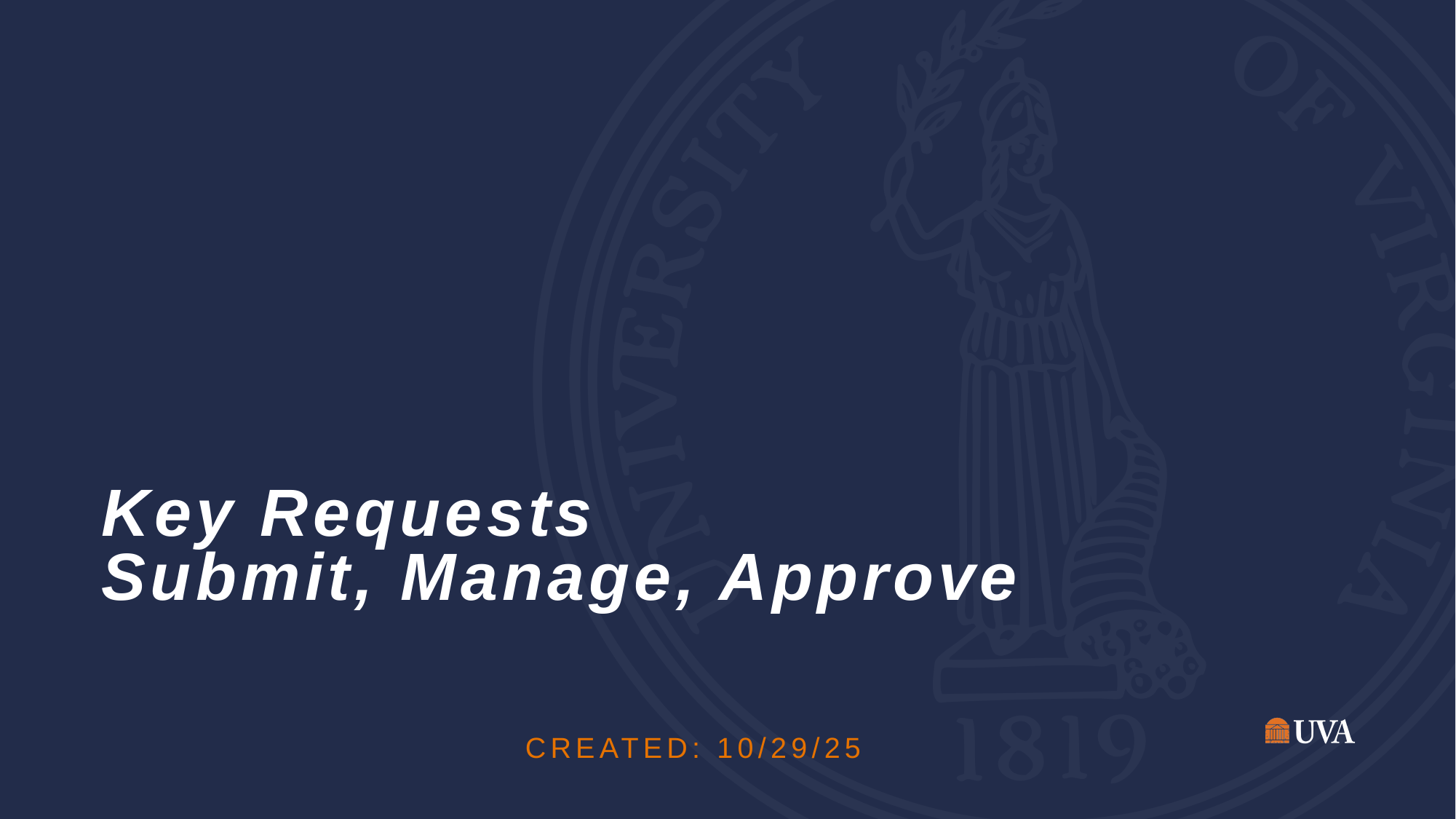

# Key Requests Submit, Manage, Approve
Created: 10/29/25